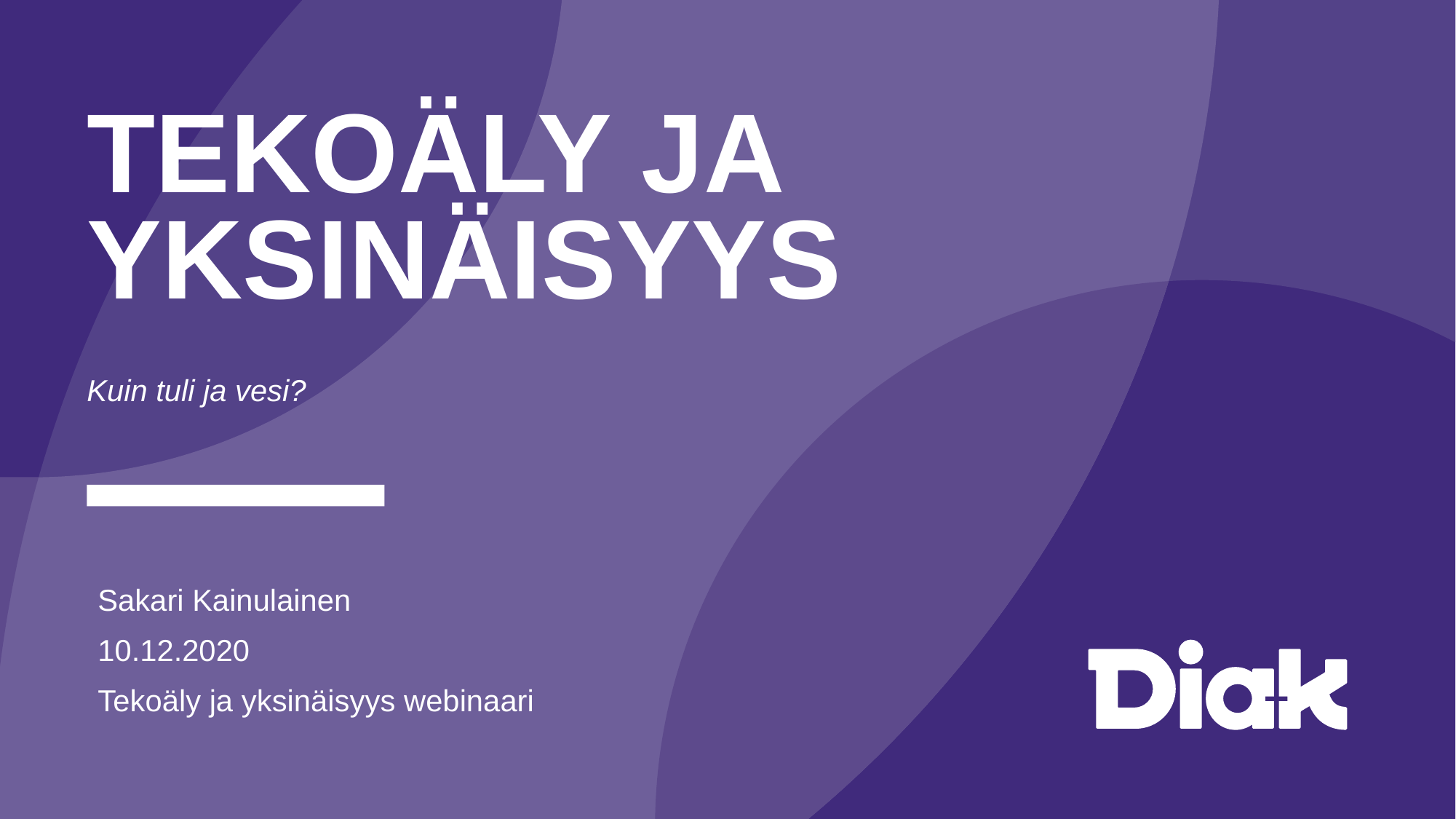

# Tekoäly ja yksinäisyys
Kuin tuli ja vesi?
Sakari Kainulainen
10.12.2020
Tekoäly ja yksinäisyys webinaari